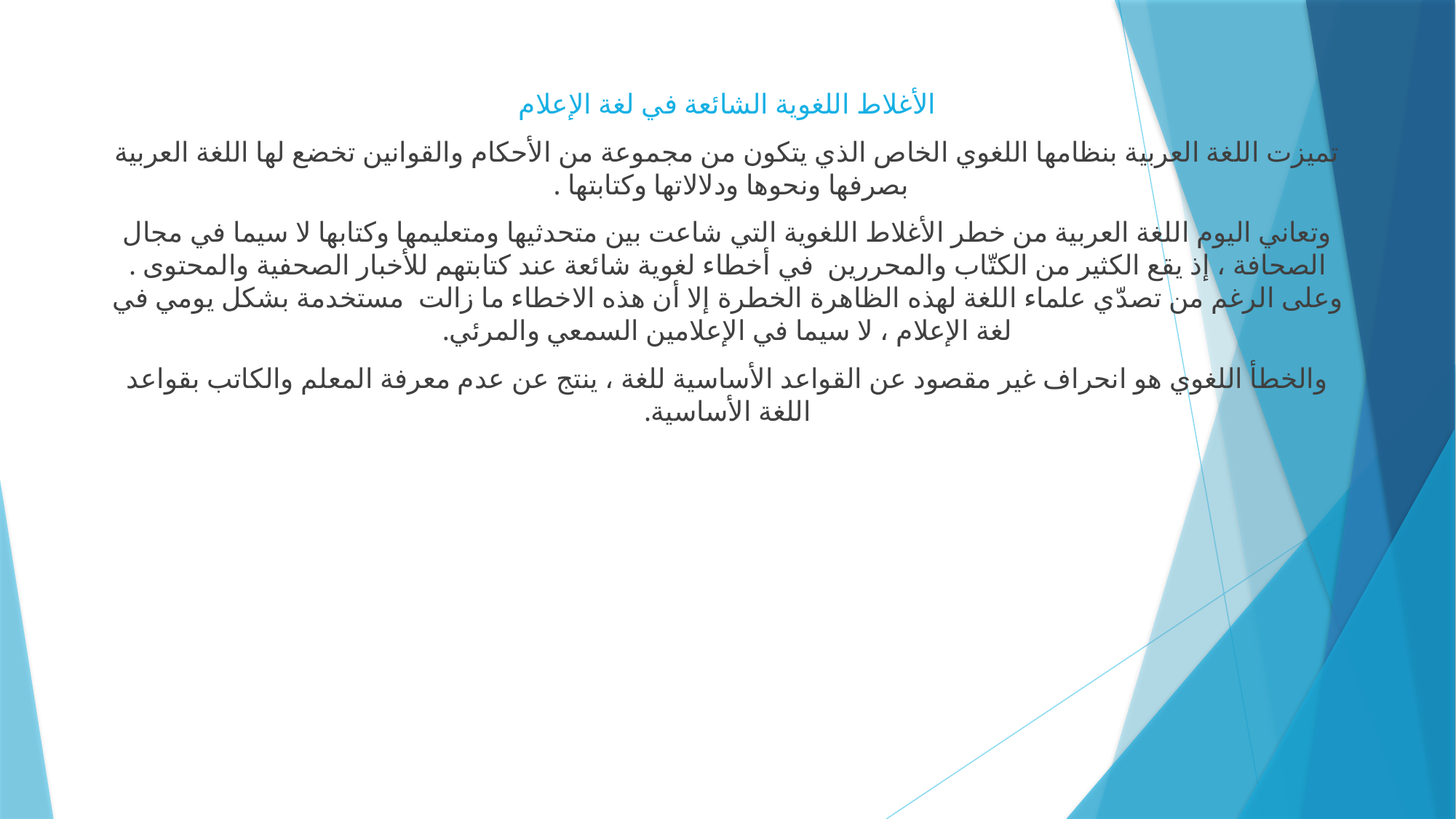

الأغلاط اللغوية الشائعة في لغة الإعلام
تميزت اللغة العربية بنظامها اللغوي الخاص الذي يتكون من مجموعة من الأحكام والقوانين تخضع لها اللغة العربية بصرفها ونحوها ودلالاتها وكتابتها .
وتعاني اليوم اللغة العربية من خطر الأغلاط اللغوية التي شاعت بين متحدثيها ومتعليمها وكتابها لا سيما في مجال الصحافة ، إذ يقع الكثير من الكتّاب والمحررين  في أخطاء لغوية شائعة عند كتابتهم للأخبار الصحفية والمحتوى . وعلى الرغم من تصدّي علماء اللغة لهذه الظاهرة الخطرة إلا أن هذه الاخطاء ما زالت  مستخدمة بشكل يومي في لغة الإعلام ، لا سيما في الإعلامين السمعي والمرئي.
والخطأ اللغوي هو انحراف غير مقصود عن القواعد الأساسية للغة ، ينتج عن عدم معرفة المعلم والكاتب بقواعد اللغة الأساسية.